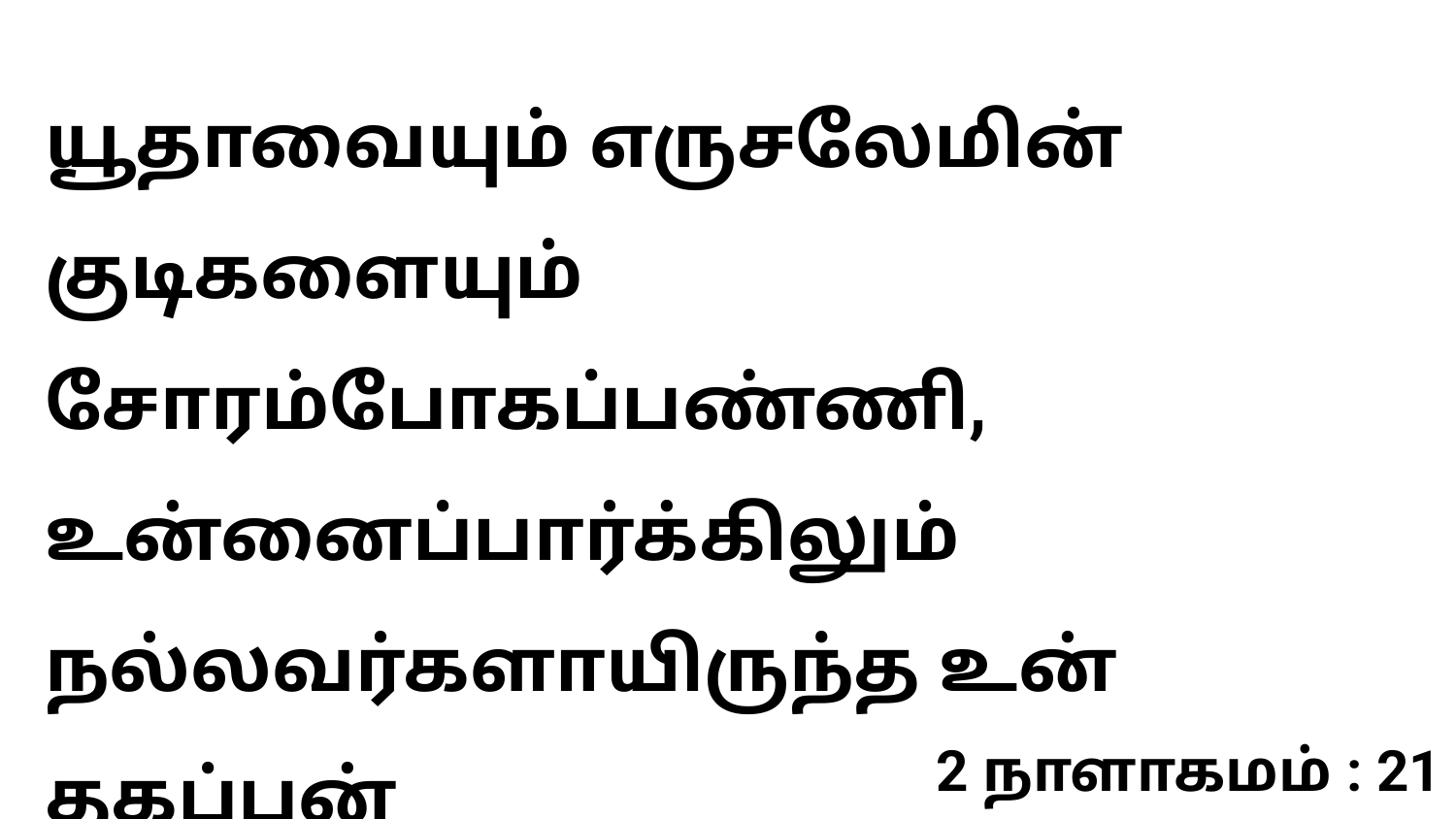

யூதாவையும் எருசலேமின் குடிகளையும் சோரம்போகப்பண்ணி, உன்னைப்பார்க்கிலும் நல்லவர்களாயிருந்த உன் தகப்பன்
2 நாளாகமம் : 21